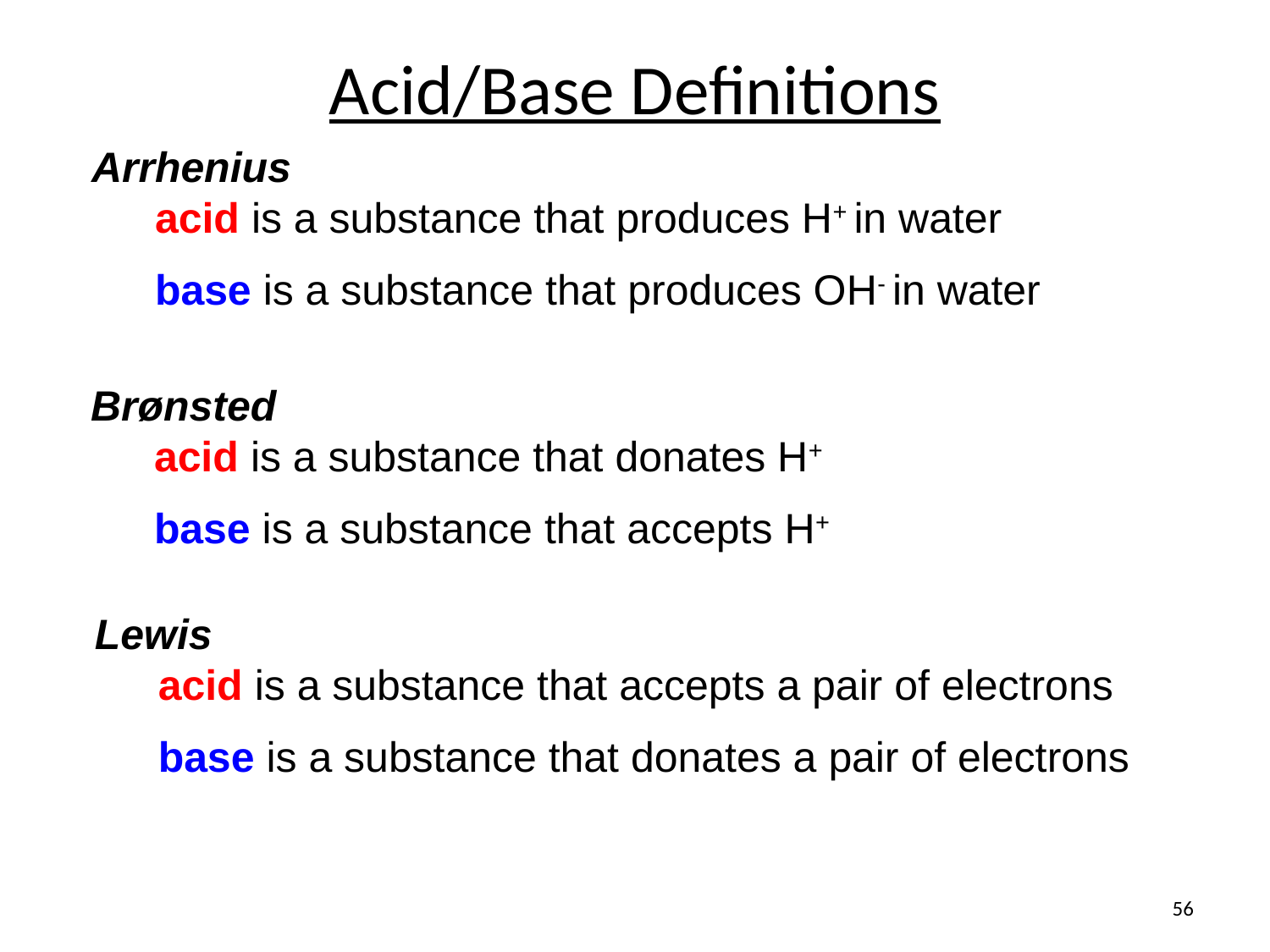

Acid/Base Definitions
Arrhenius
acid is a substance that produces H+ in water
base is a substance that produces OH- in water
Brønsted
acid is a substance that donates H+
base is a substance that accepts H+
Lewis
acid is a substance that accepts a pair of electrons
base is a substance that donates a pair of electrons
56